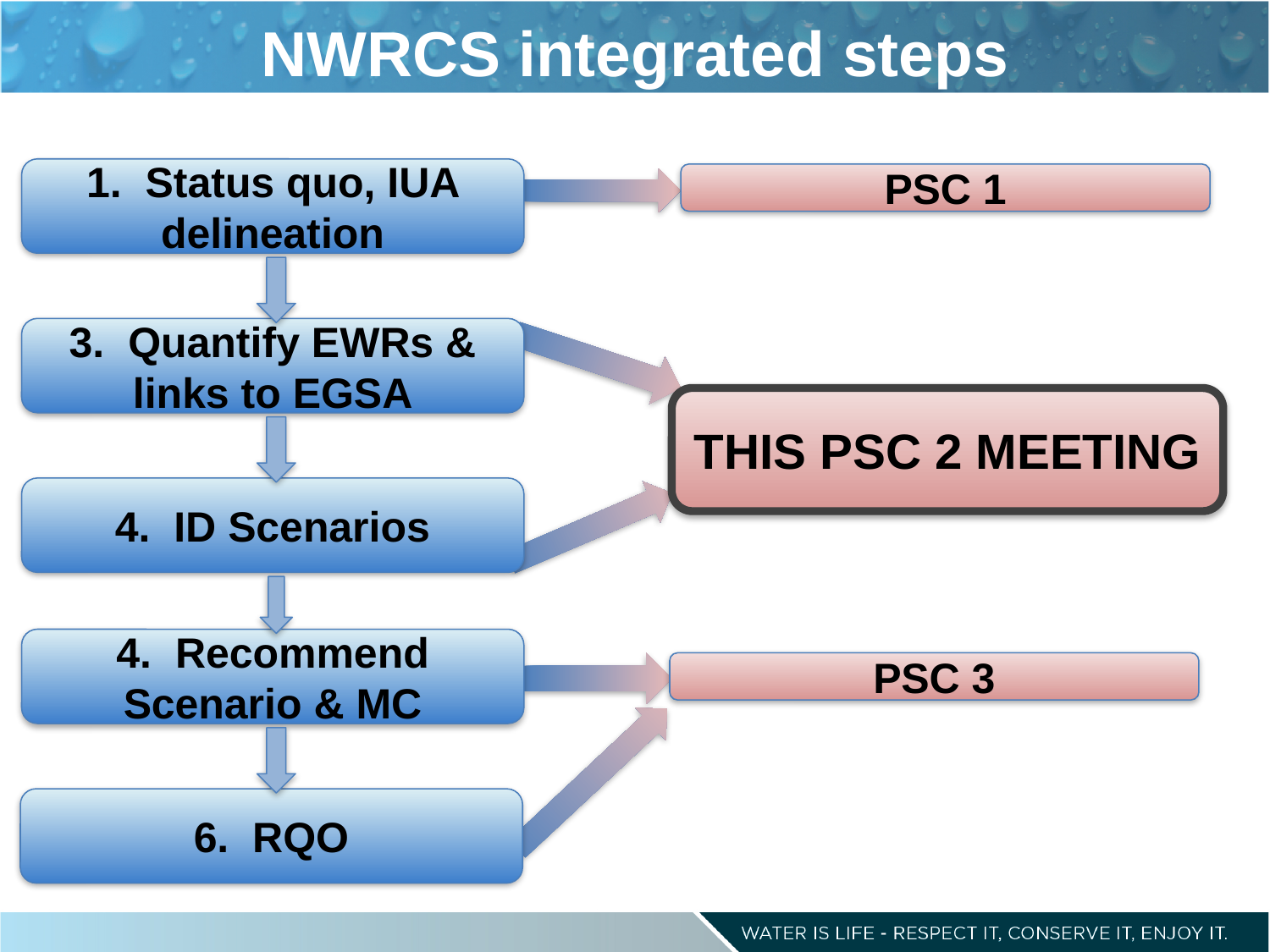

NWRCS integrated steps
1.  Status quo, IUA delineation
PSC 1

3.  Quantify EWRs & links to EGSA

THIS PSC 2 MEETING
4.  ID Scenarios

4.  Recommend Scenario & MC

PSC 3

6.  RQO